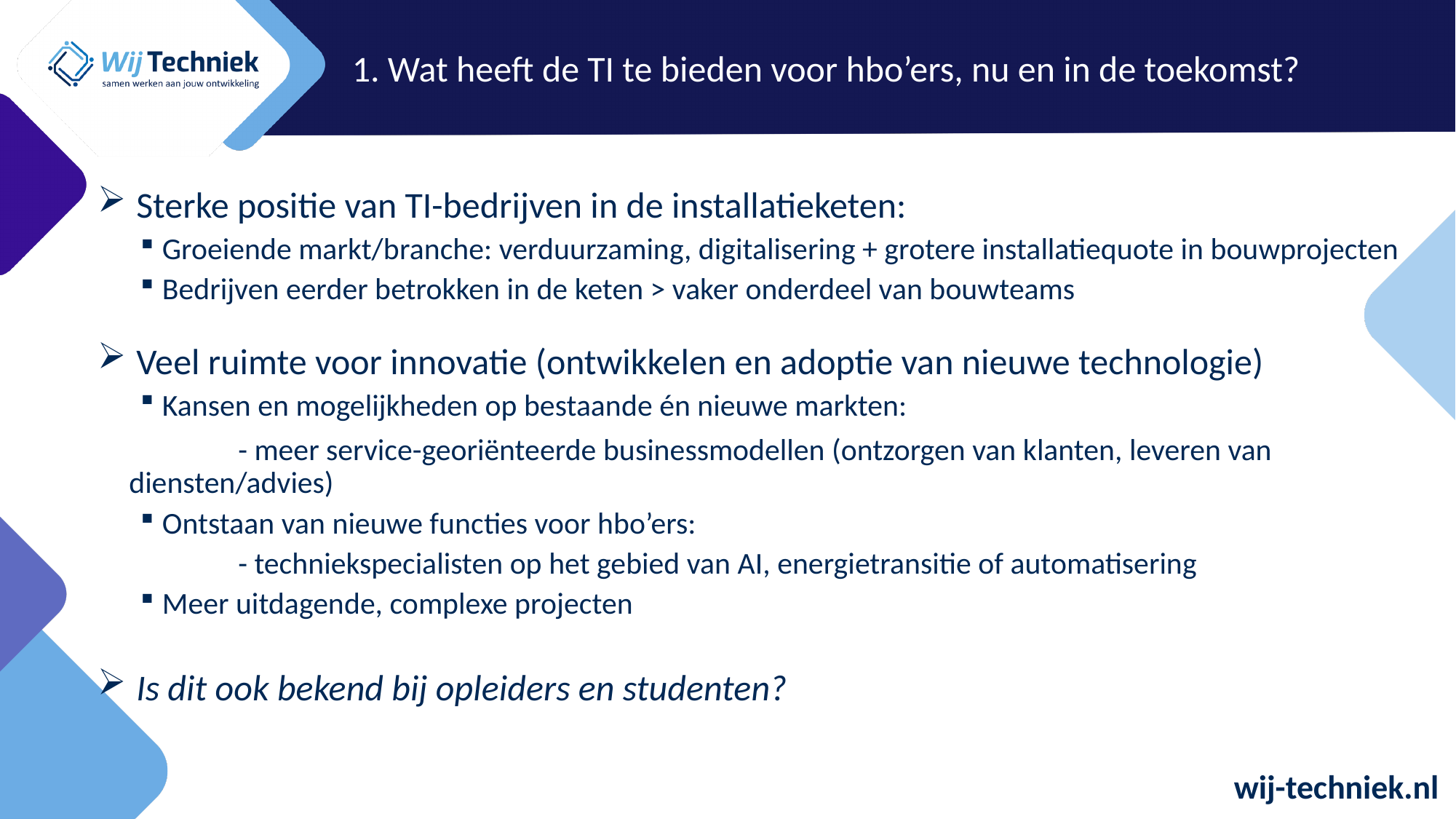

1. Wat heeft de TI te bieden voor hbo’ers, nu en in de toekomst?
Sterke positie van TI-bedrijven in de installatieketen:
Groeiende markt/branche: verduurzaming, digitalisering + grotere installatiequote in bouwprojecten
Bedrijven eerder betrokken in de keten > vaker onderdeel van bouwteams
Veel ruimte voor innovatie (ontwikkelen en adoptie van nieuwe technologie)
Kansen en mogelijkheden op bestaande én nieuwe markten:
	- meer service-georiënteerde businessmodellen (ontzorgen van klanten, leveren van diensten/advies)
Ontstaan van nieuwe functies voor hbo’ers:
	- techniekspecialisten op het gebied van AI, energietransitie of automatisering
Meer uitdagende, complexe projecten

Is dit ook bekend bij opleiders en studenten?